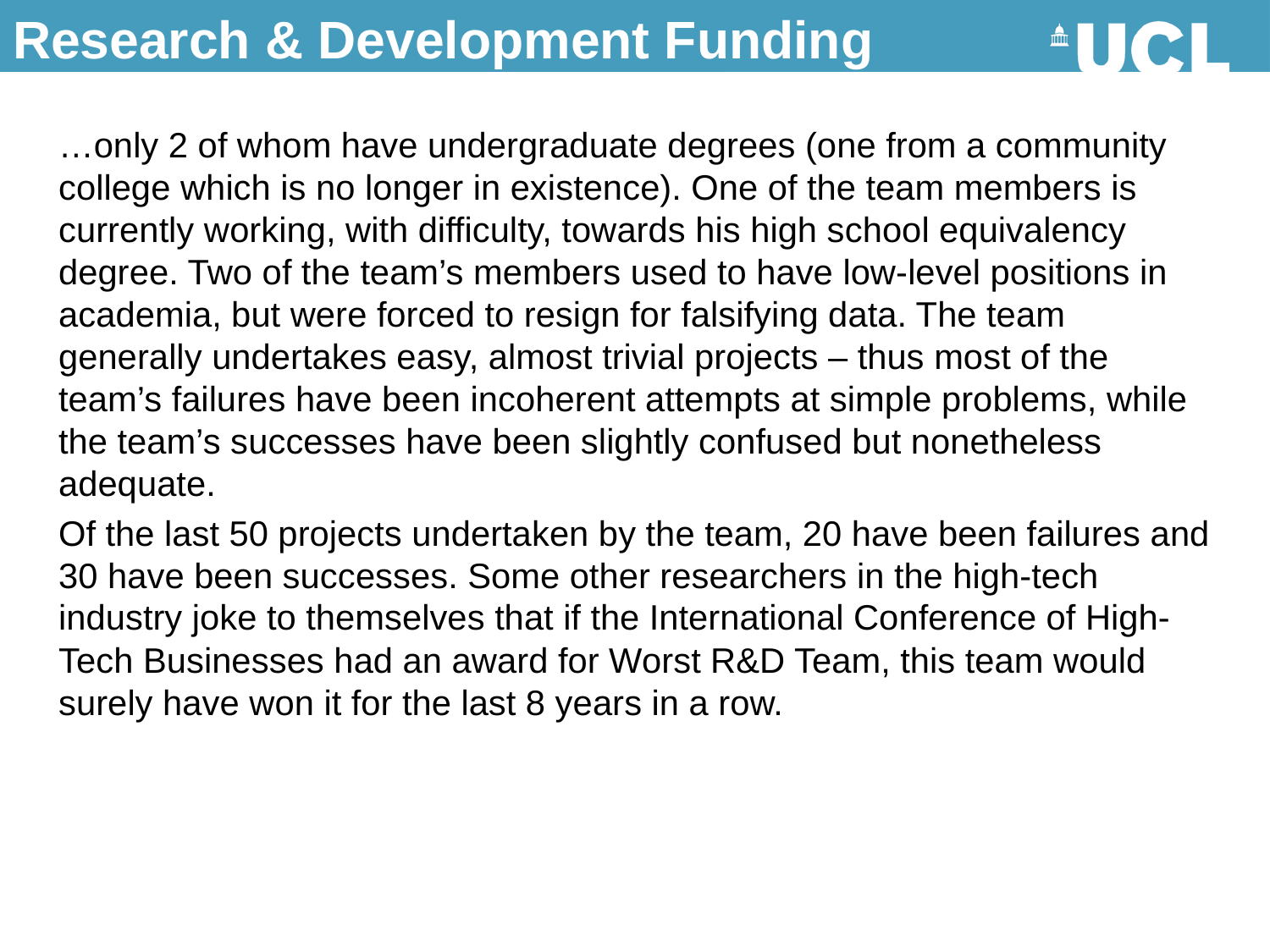

# Research & Development Funding
…only 2 of whom have undergraduate degrees (one from a community college which is no longer in existence). One of the team members is currently working, with difficulty, towards his high school equivalency degree. Two of the team’s members used to have low-level positions in academia, but were forced to resign for falsifying data. The team generally undertakes easy, almost trivial projects – thus most of the team’s failures have been incoherent attempts at simple problems, while the team’s successes have been slightly confused but nonetheless adequate.
Of the last 50 projects undertaken by the team, 20 have been failures and 30 have been successes. Some other researchers in the high-tech industry joke to themselves that if the International Conference of High-Tech Businesses had an award for Worst R&D Team, this team would surely have won it for the last 8 years in a row.